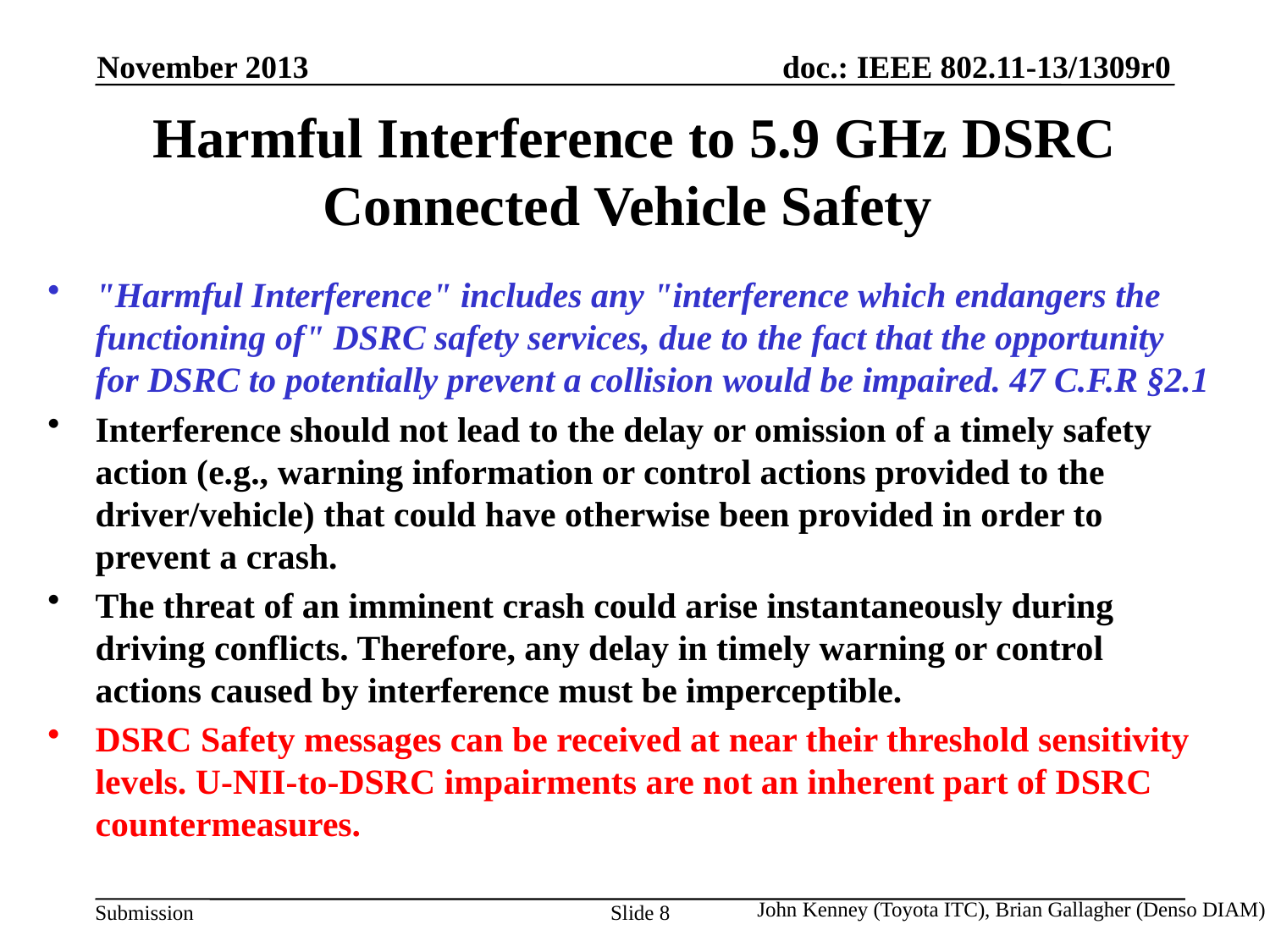

November 2013
# Harmful Interference to 5.9 GHz DSRC Connected Vehicle Safety
"Harmful Interference" includes any "interference which endangers the functioning of" DSRC safety services, due to the fact that the opportunity for DSRC to potentially prevent a collision would be impaired. 47 C.F.R §2.1
Interference should not lead to the delay or omission of a timely safety action (e.g., warning information or control actions provided to the driver/vehicle) that could have otherwise been provided in order to prevent a crash.
The threat of an imminent crash could arise instantaneously during driving conflicts. Therefore, any delay in timely warning or control actions caused by interference must be imperceptible.
DSRC Safety messages can be received at near their threshold sensitivity levels. U-NII-to-DSRC impairments are not an inherent part of DSRC countermeasures.

John Kenney (Toyota ITC), Brian Gallagher (Denso DIAM)
Slide 8